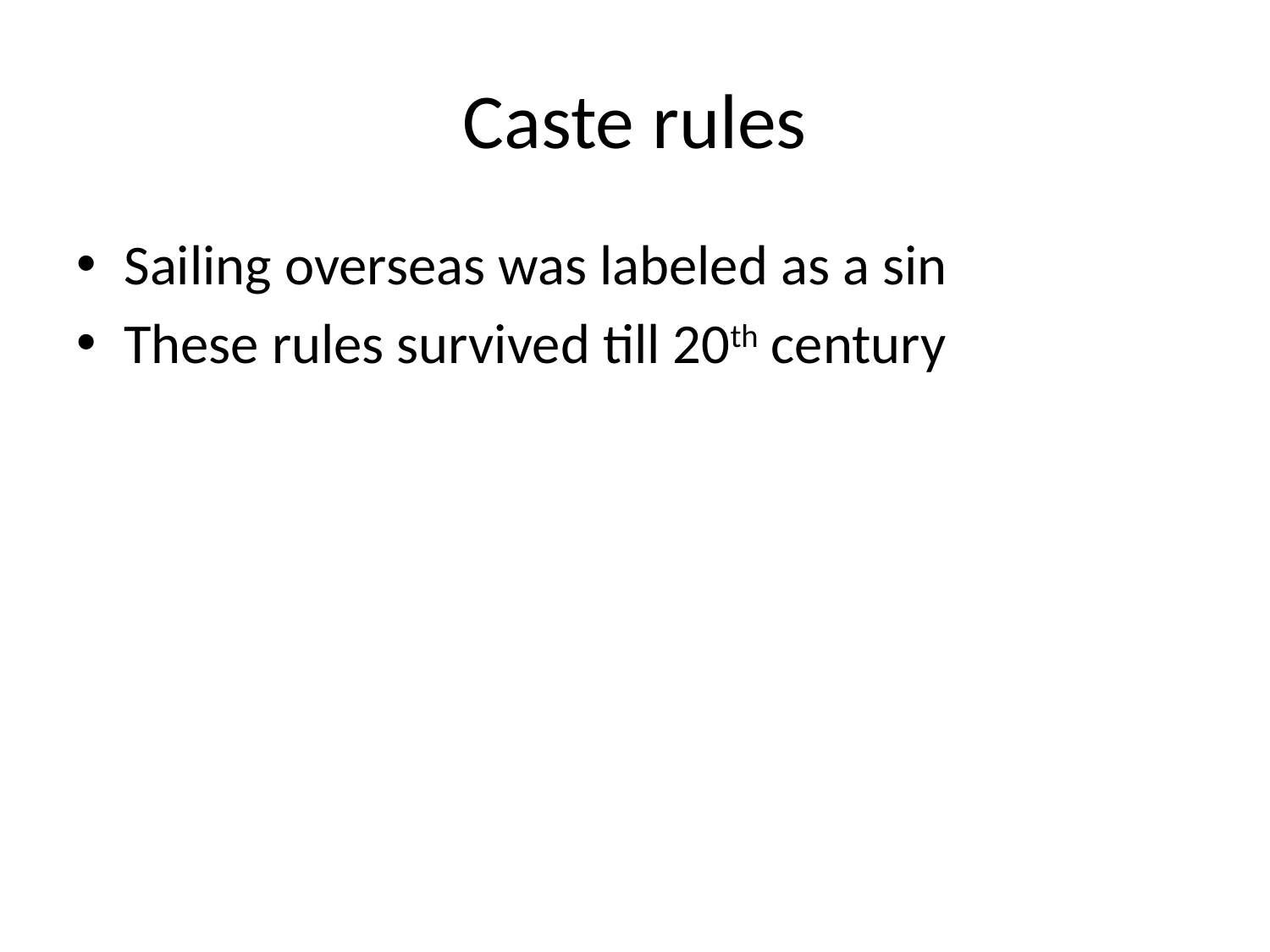

# Caste rules
Sailing overseas was labeled as a sin
These rules survived till 20th century